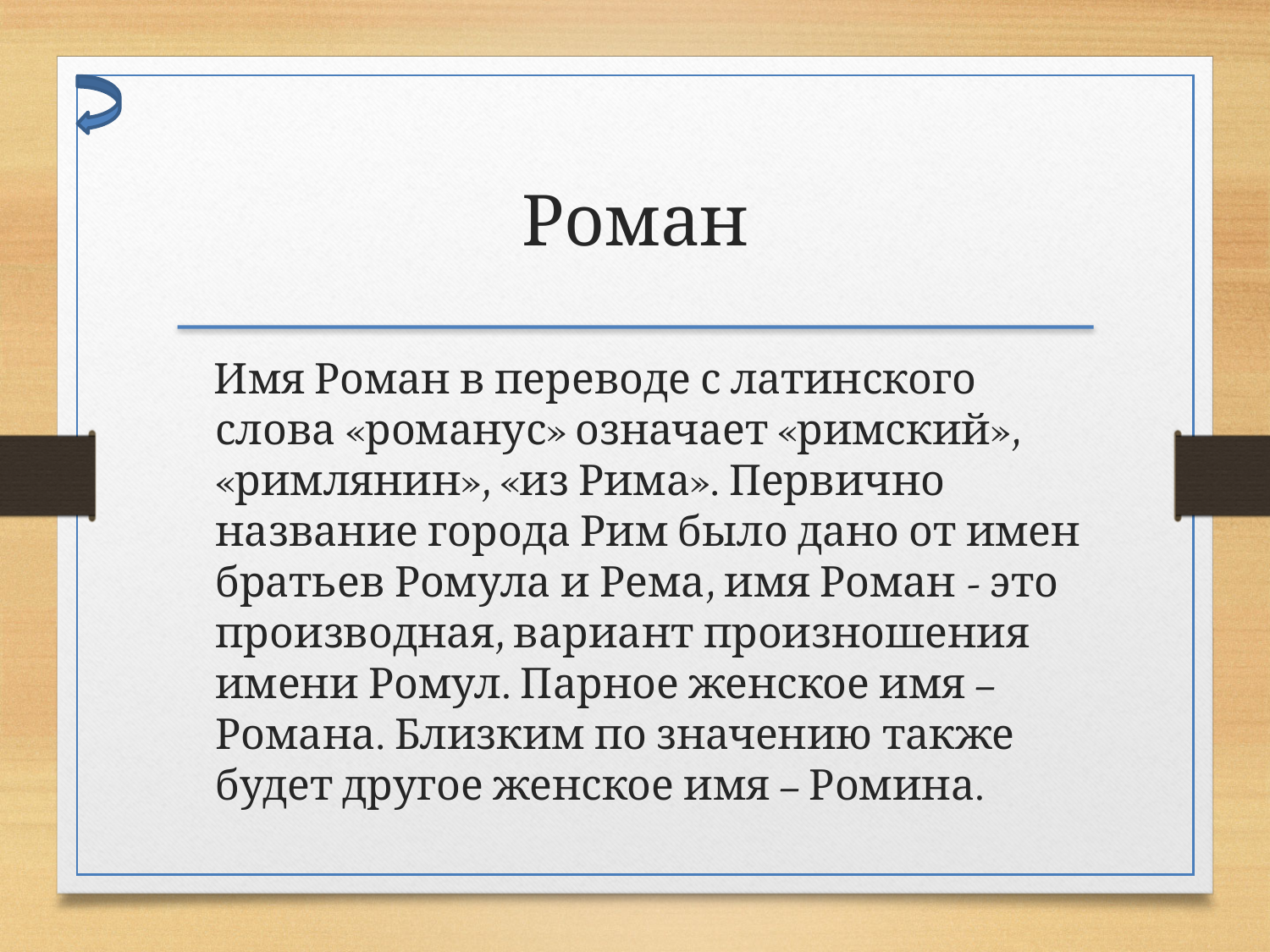

Роман
    Имя Роман в переводе с латинского слова «романус» означает «римский», «римлянин», «из Рима». Первично название города Рим было дано от имен братьев Ромула и Рема, имя Роман - это производная, вариант произношения имени Ромул. Парное женское имя – Романа. Близким по значению также будет другое женское имя – Ромина.